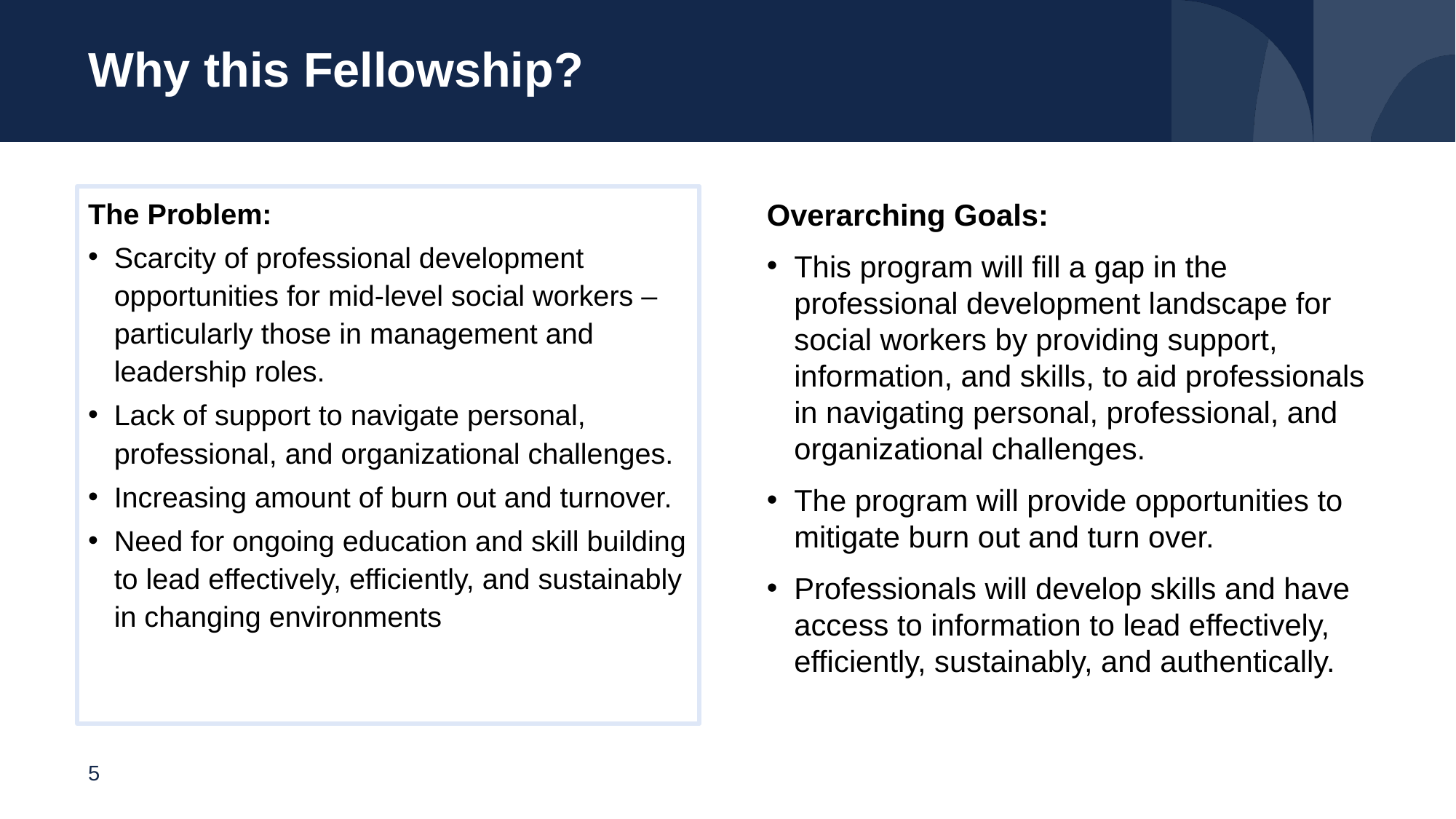

# Why this Fellowship?
The Problem:
Scarcity of professional development opportunities for mid-level social workers –particularly those in management and leadership roles.​
Lack of support to navigate personal, professional, and organizational challenges.​
Increasing amount of burn out and turnover.​
Need for ongoing education and skill building to lead effectively, efficiently, and sustainably in changing environments

Overarching Goals:
This program will fill a gap in the professional development landscape for social workers by providing support, information, and skills, to aid professionals in navigating personal, professional, and organizational challenges. ​
The program will provide opportunities to mitigate burn out and turn over. ​
Professionals will develop skills and have access to information to lead effectively, efficiently, sustainably, and authentically.
5